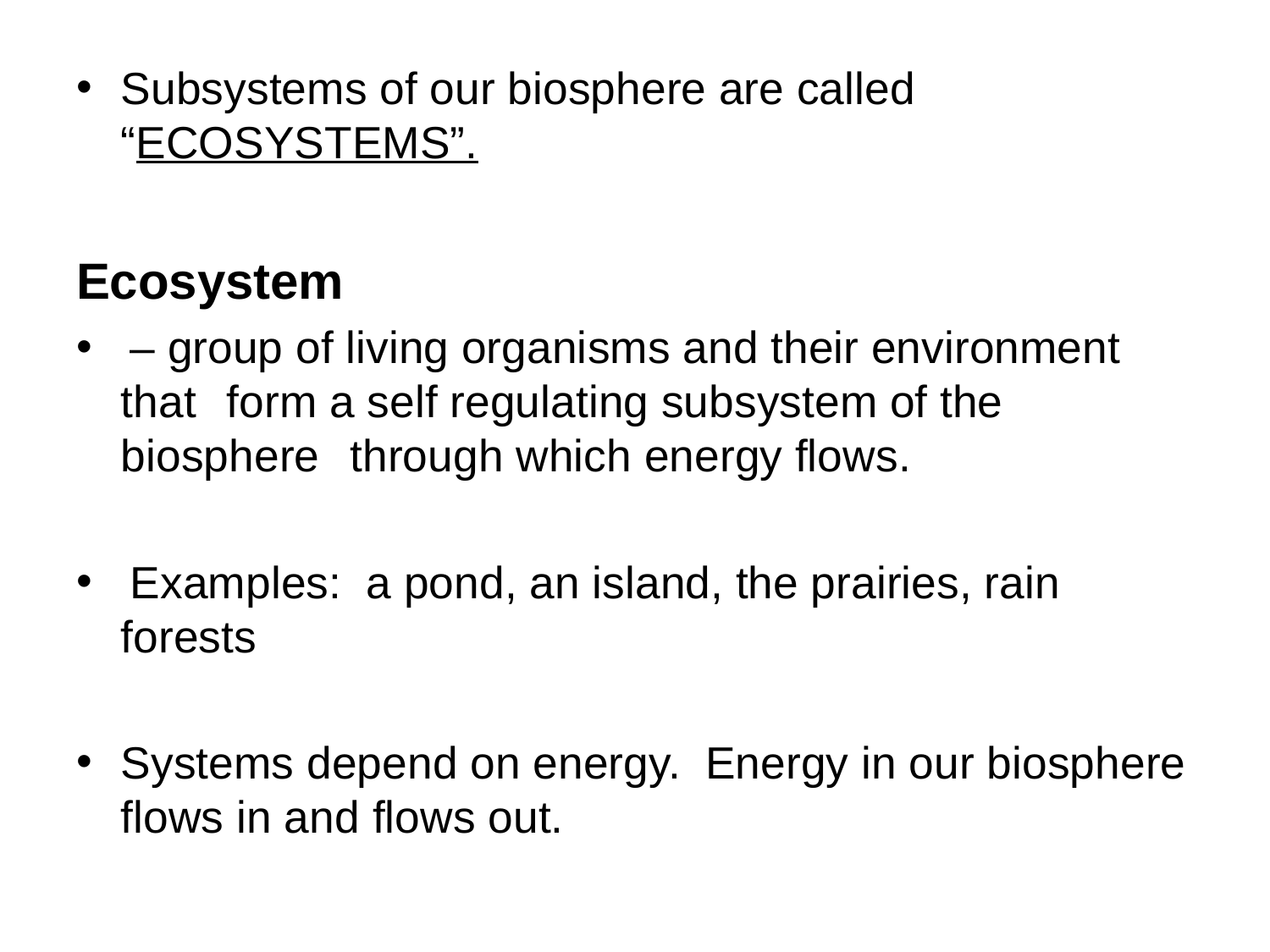

Subsystems of our biosphere are called “ECOSYSTEMS”.

Ecosystem
 – group of living organisms and their environment that   form a self regulating subsystem of the biosphere   through which energy flows.

 Examples:  a pond, an island, the prairies, rain forests

Systems depend on energy.  Energy in our biosphere flows in and  ​flows out.